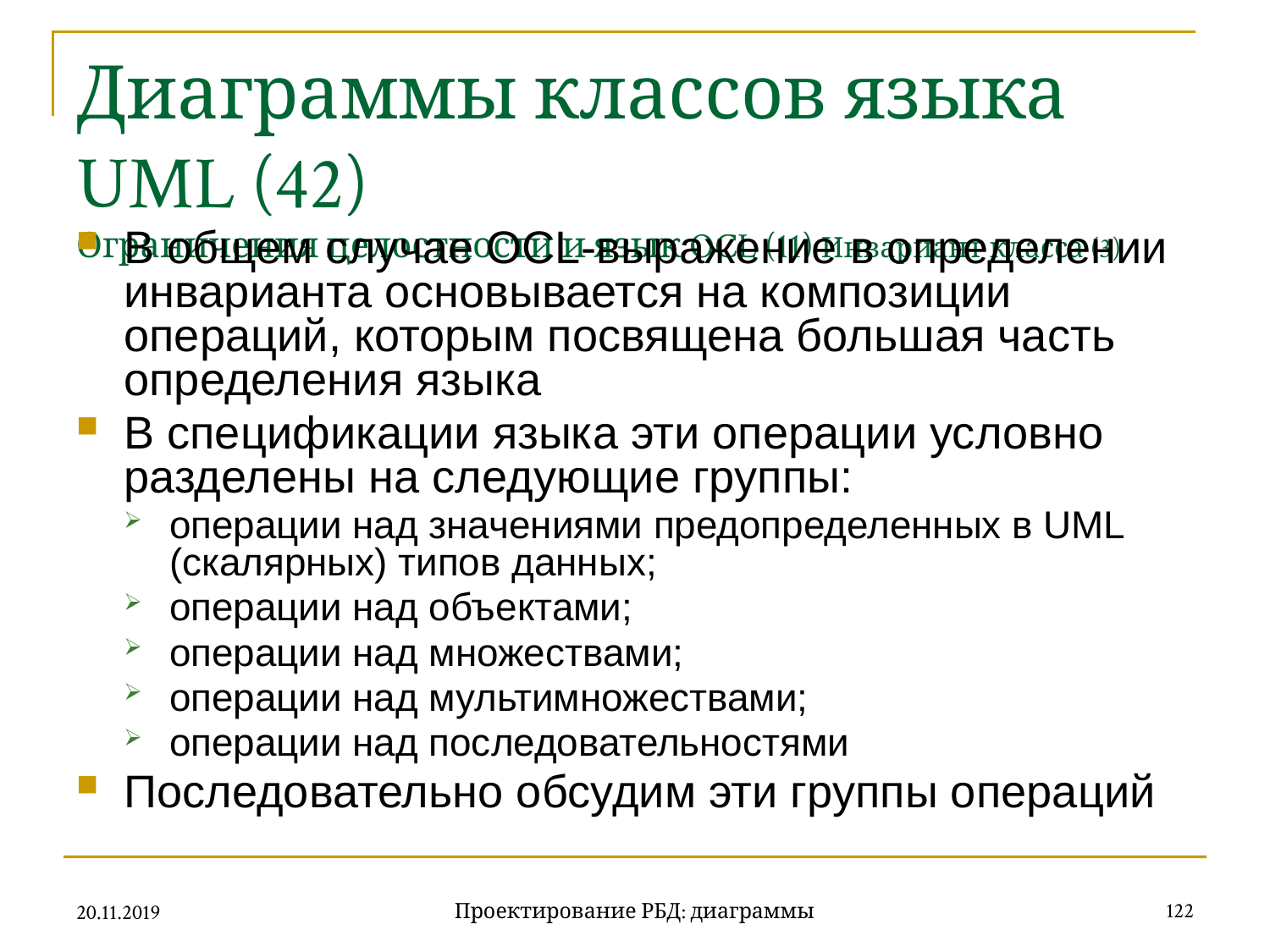

# Диаграммы классов языка UML (42) Ограничения целостности и язык OCL (11) Инвариант класса (3)
В общем случае OCL-выражение в определении инварианта основывается на композиции операций, которым посвящена большая часть определения языка
В спецификации языка эти операции условно разделены на следующие группы:
операции над значениями предопределенных в UML (скалярных) типов данных;
операции над объектами;
операции над множествами;
операции над мультимножествами;
операции над последовательностями
Последовательно обсудим эти группы операций
20.11.2019
122
Проектирование РБД: диаграммы